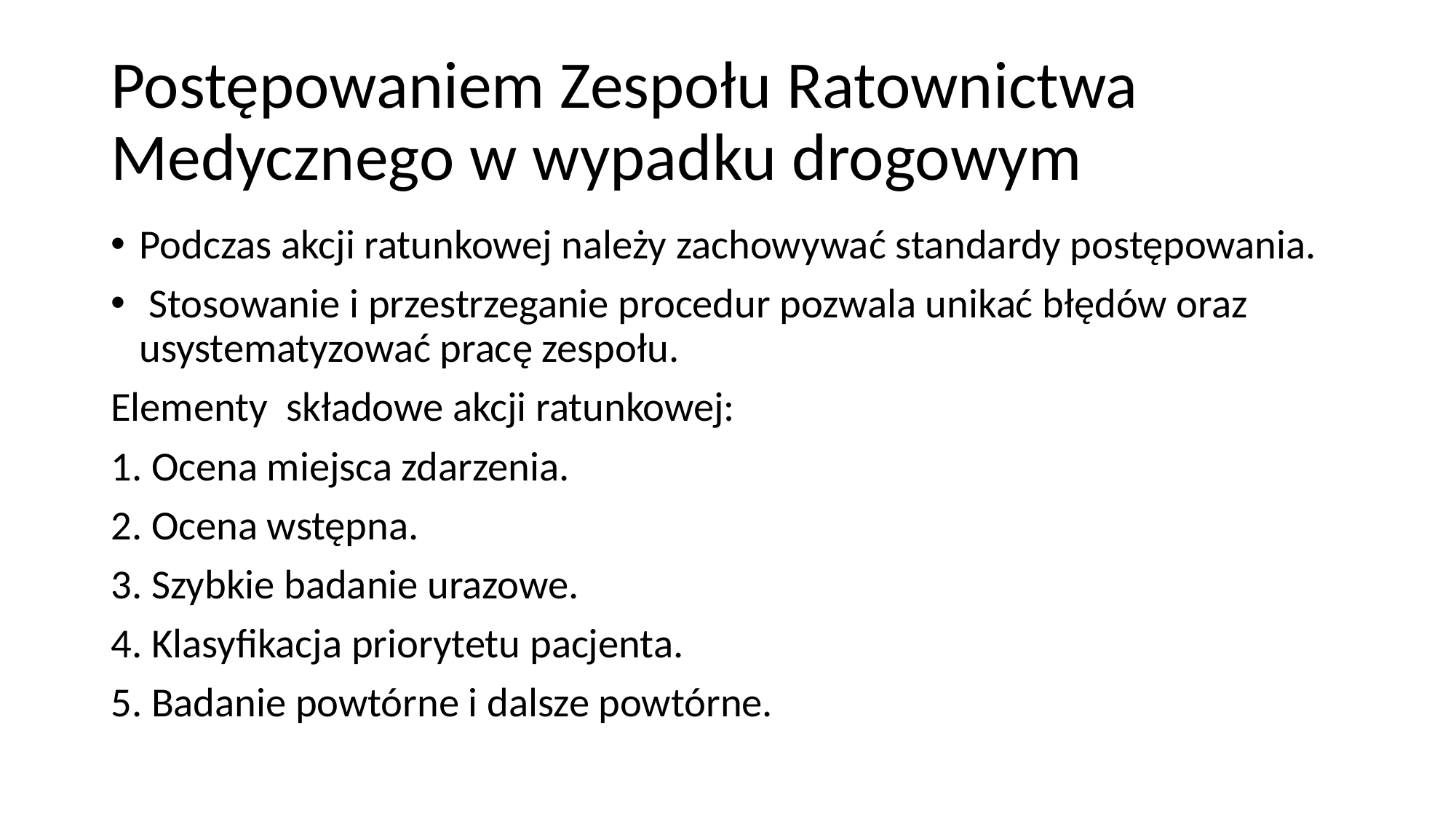

# Postępowaniem Zespołu Ratownictwa Medycznego w wypadku drogowym
Podczas akcji ratunkowej należy zachowywać standardy postępowania.
 Stosowanie i przestrzeganie procedur pozwala unikać błędów oraz usystematyzować pracę zespołu.
Elementy  składowe akcji ratunkowej:
1. Ocena miejsca zdarzenia.
2. Ocena wstępna.
3. Szybkie badanie urazowe.
4. Klasyfikacja priorytetu pacjenta.
5. Badanie powtórne i dalsze powtórne.